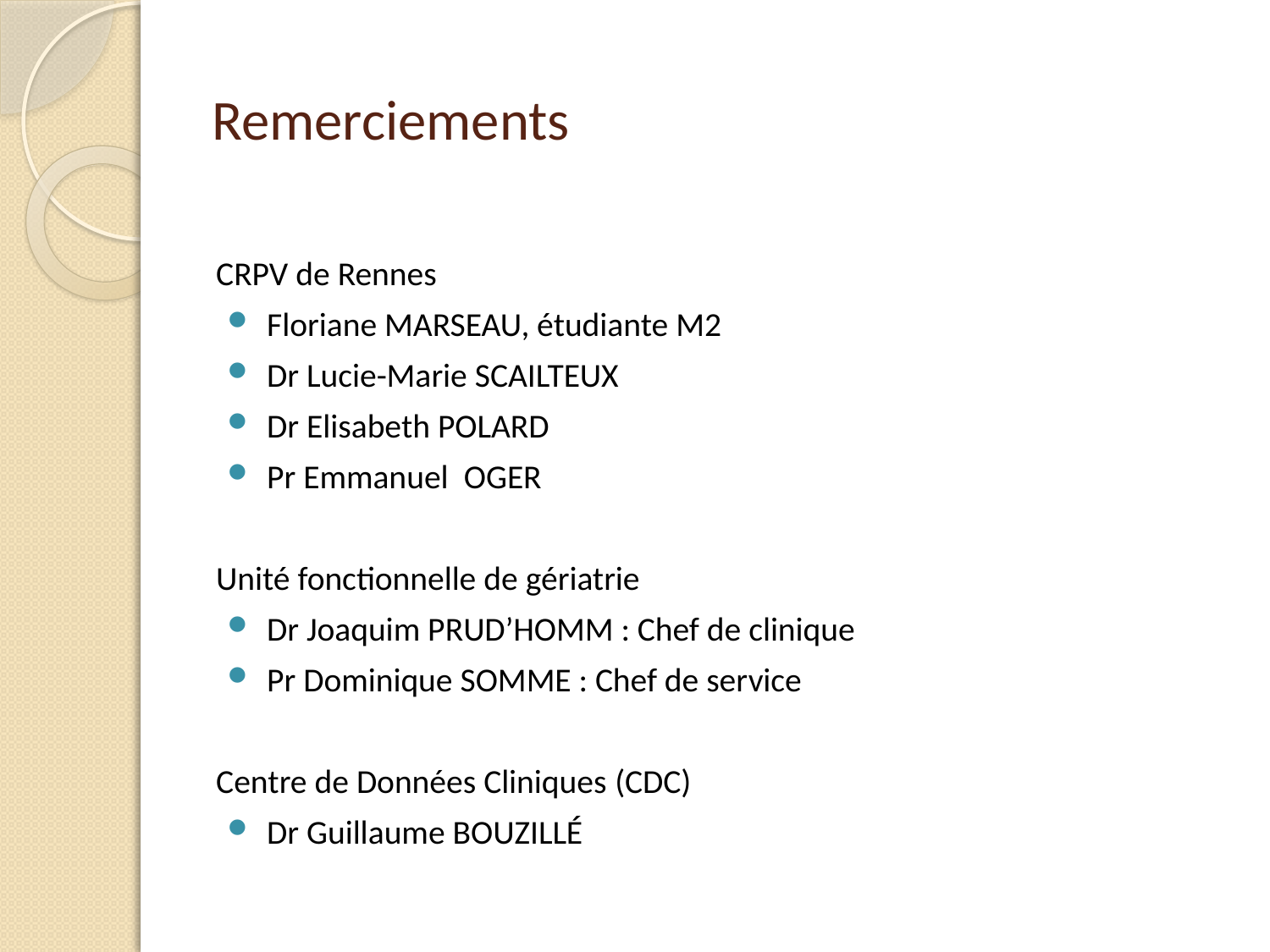

# Remerciements
CRPV de Rennes
Floriane MARSEAU, étudiante M2
Dr Lucie-Marie SCAILTEUX
Dr Elisabeth POLARD
Pr Emmanuel  OGER

Unité fonctionnelle de gériatrie
Dr Joaquim PRUD’HOMM : Chef de clinique
Pr Dominique SOMME : Chef de service

Centre de Données Cliniques (CDC)
Dr Guillaume BOUZILLÉ